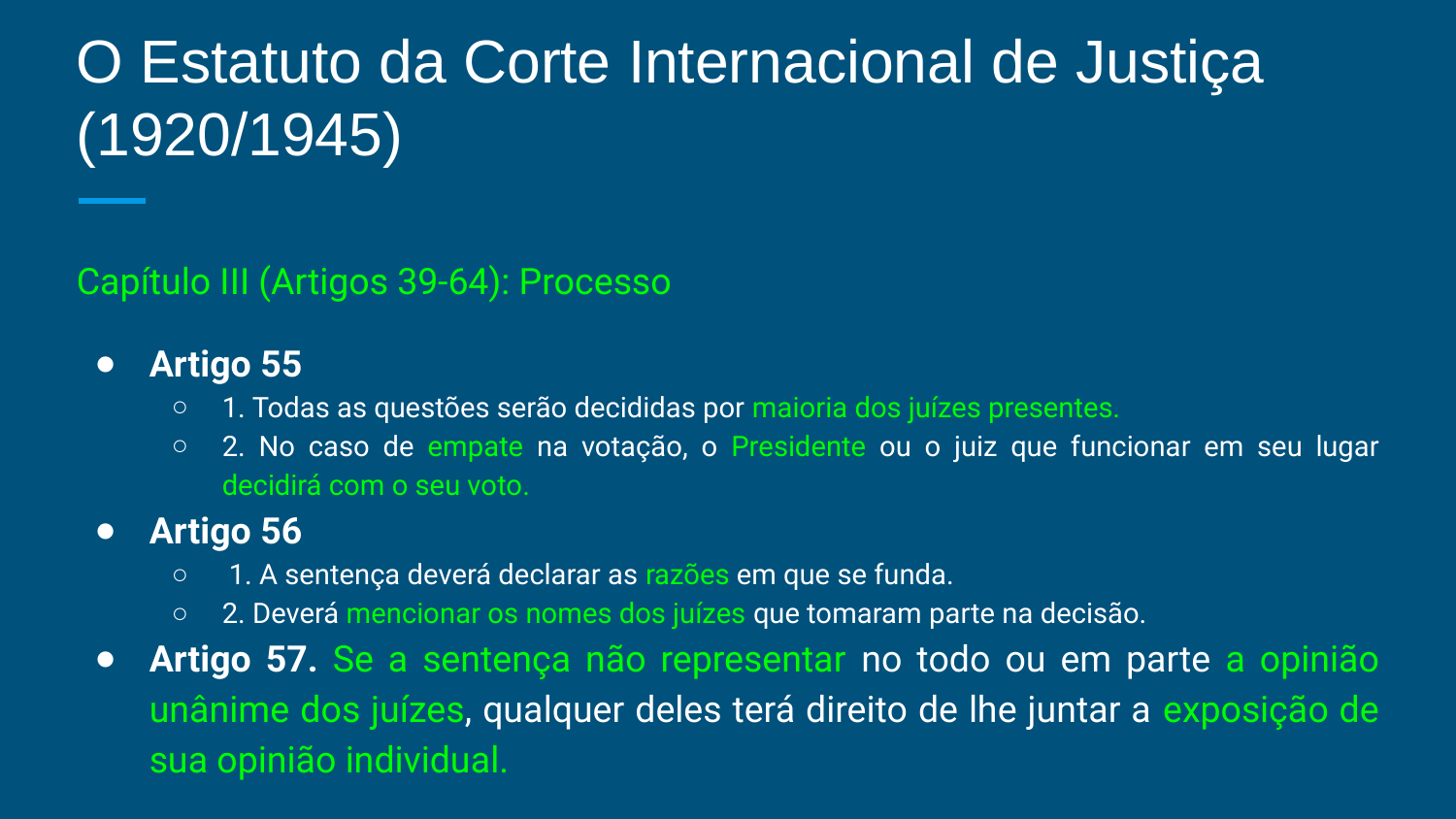

# O Estatuto da Corte Internacional de Justiça (1920/1945)
Capítulo III (Artigos 39-64): Processo
Artigo 55
1. Todas as questões serão decididas por maioria dos juízes presentes.
2. No caso de empate na votação, o Presidente ou o juiz que funcionar em seu lugar decidirá com o seu voto.
Artigo 56
 1. A sentença deverá declarar as razões em que se funda.
2. Deverá mencionar os nomes dos juízes que tomaram parte na decisão.
Artigo 57. Se a sentença não representar no todo ou em parte a opinião unânime dos juízes, qualquer deles terá direito de lhe juntar a exposição de sua opinião individual.